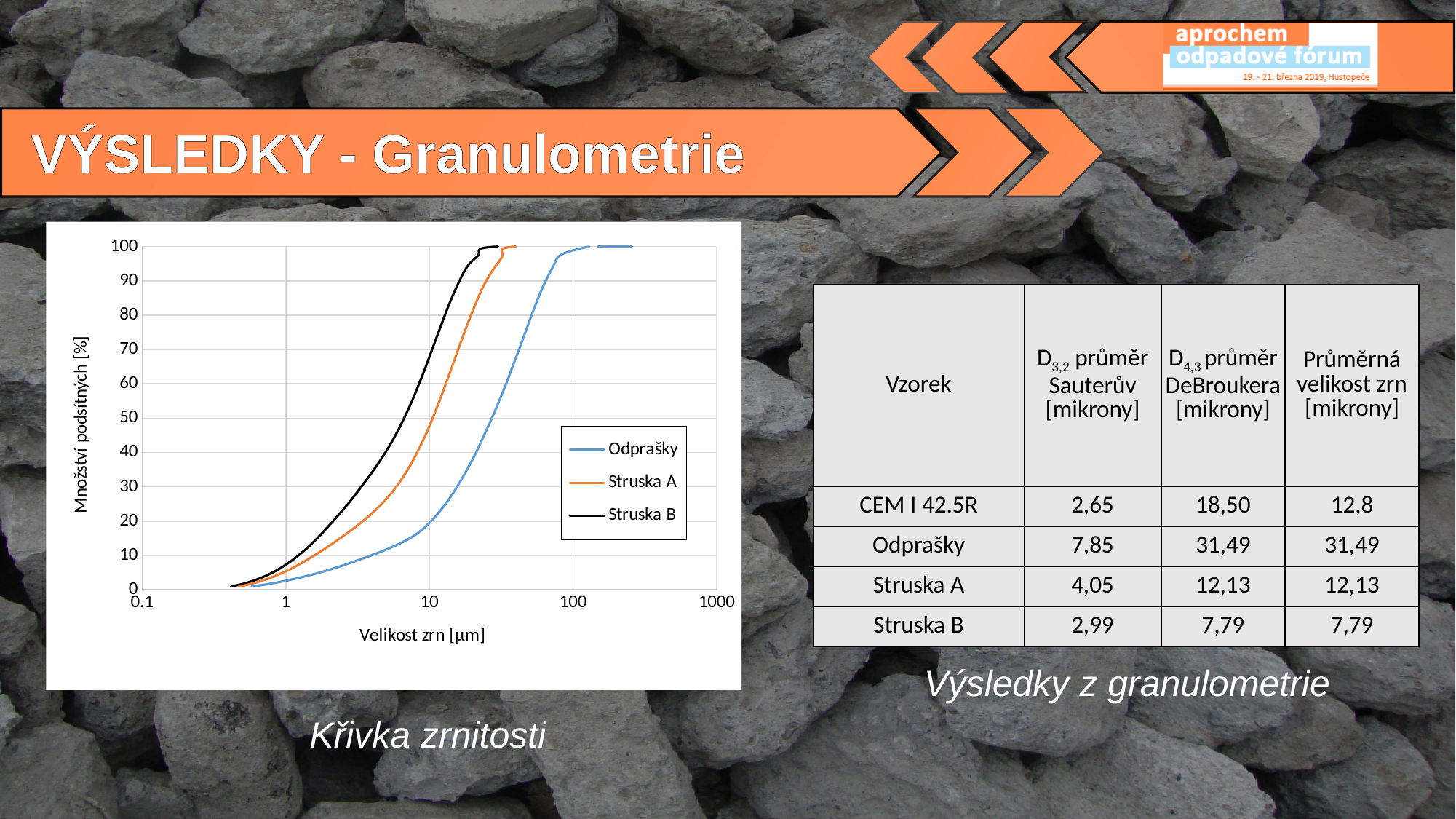

VÝSLEDKY - Granulometrie

### Chart

| Category | Odprašky | Struska A | Struska B |
|---|---|---|---|
| Vzorek | D3,2 průměr Sauterův [mikrony] | D4,3 průměr DeBroukera [mikrony] | Průměrná velikost zrn [mikrony] |
| --- | --- | --- | --- |
| CEM I 42.5R | 2,65 | 18,50 | 12,8 |
| Odprašky | 7,85 | 31,49 | 31,49 |
| Struska A | 4,05 | 12,13 | 12,13 |
| Struska B | 2,99 | 7,79 | 7,79 |
Výsledky z granulometrie
Křivka zrnitosti